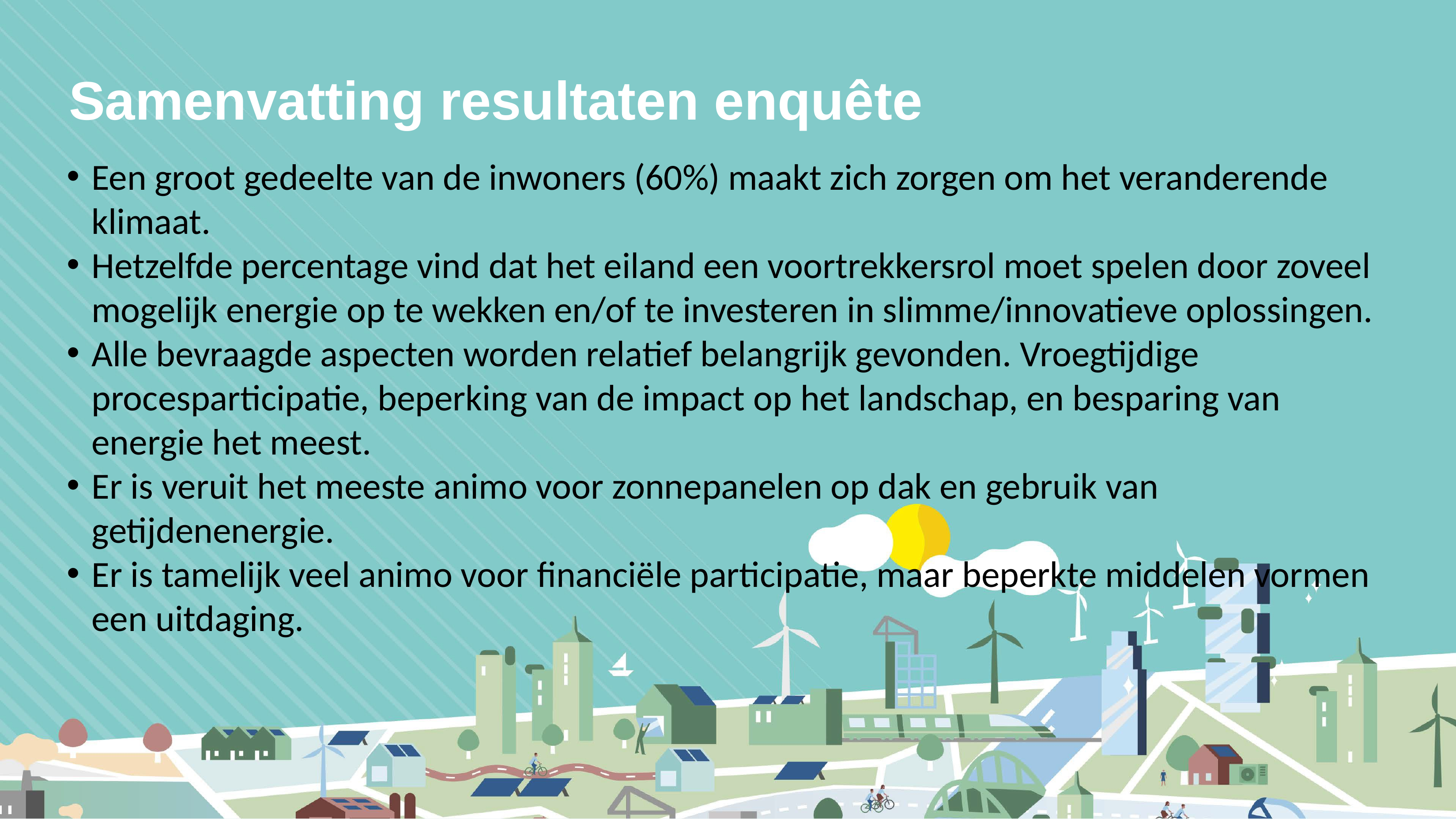

# Samenvatting resultaten enquête
Een groot gedeelte van de inwoners (60%) maakt zich zorgen om het veranderende klimaat.
Hetzelfde percentage vind dat het eiland een voortrekkersrol moet spelen door zoveel mogelijk energie op te wekken en/of te investeren in slimme/innovatieve oplossingen.
Alle bevraagde aspecten worden relatief belangrijk gevonden. Vroegtijdige procesparticipatie, beperking van de impact op het landschap, en besparing van energie het meest.
Er is veruit het meeste animo voor zonnepanelen op dak en gebruik van getijdenenergie.
Er is tamelijk veel animo voor financiële participatie, maar beperkte middelen vormen een uitdaging.